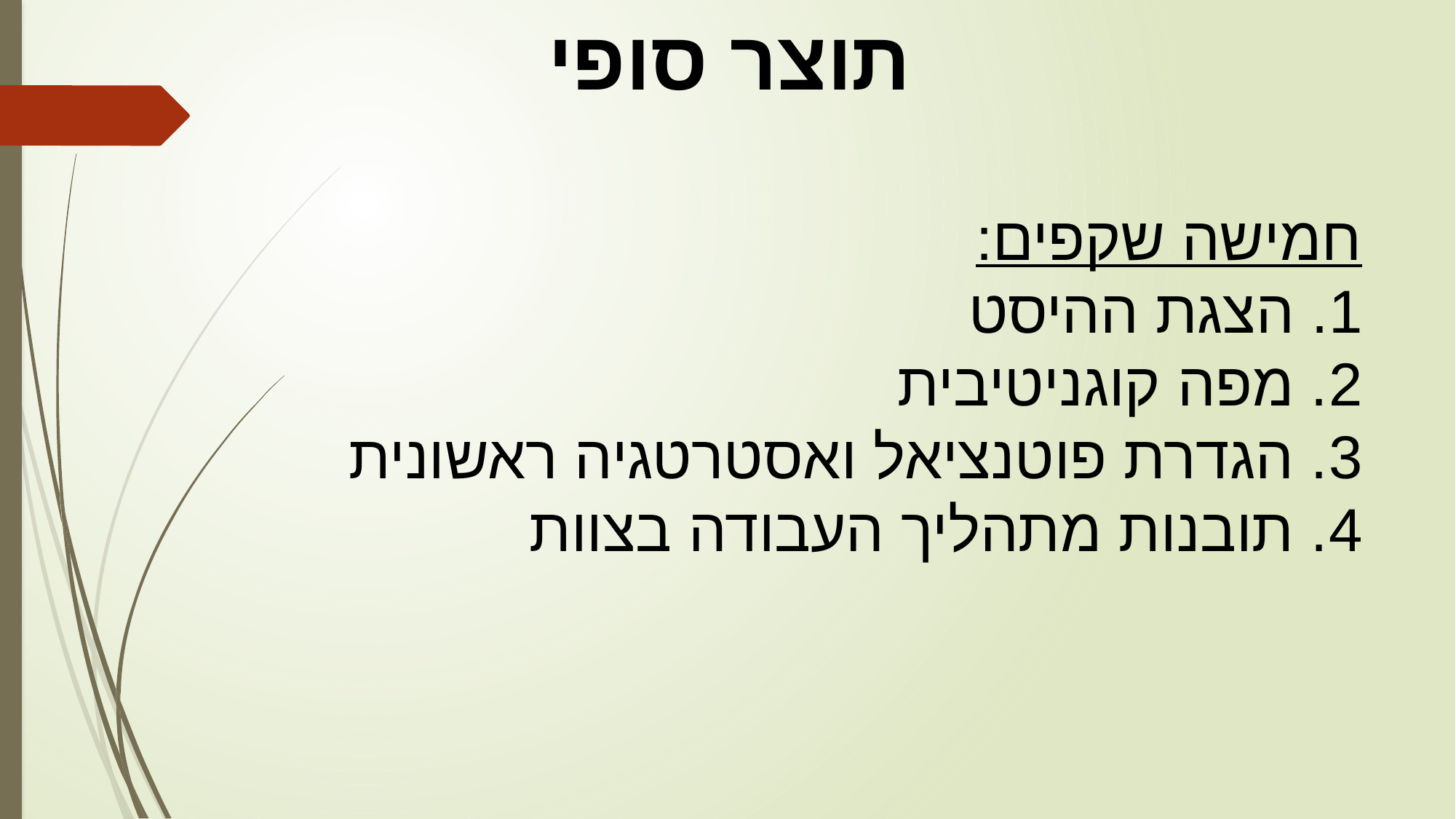

תוצר סופי
# חמישה שקפים: 1. הצגת ההיסט 2. מפה קוגניטיבית 3. הגדרת פוטנציאל ואסטרטגיה ראשונית 4. תובנות מתהליך העבודה בצוות